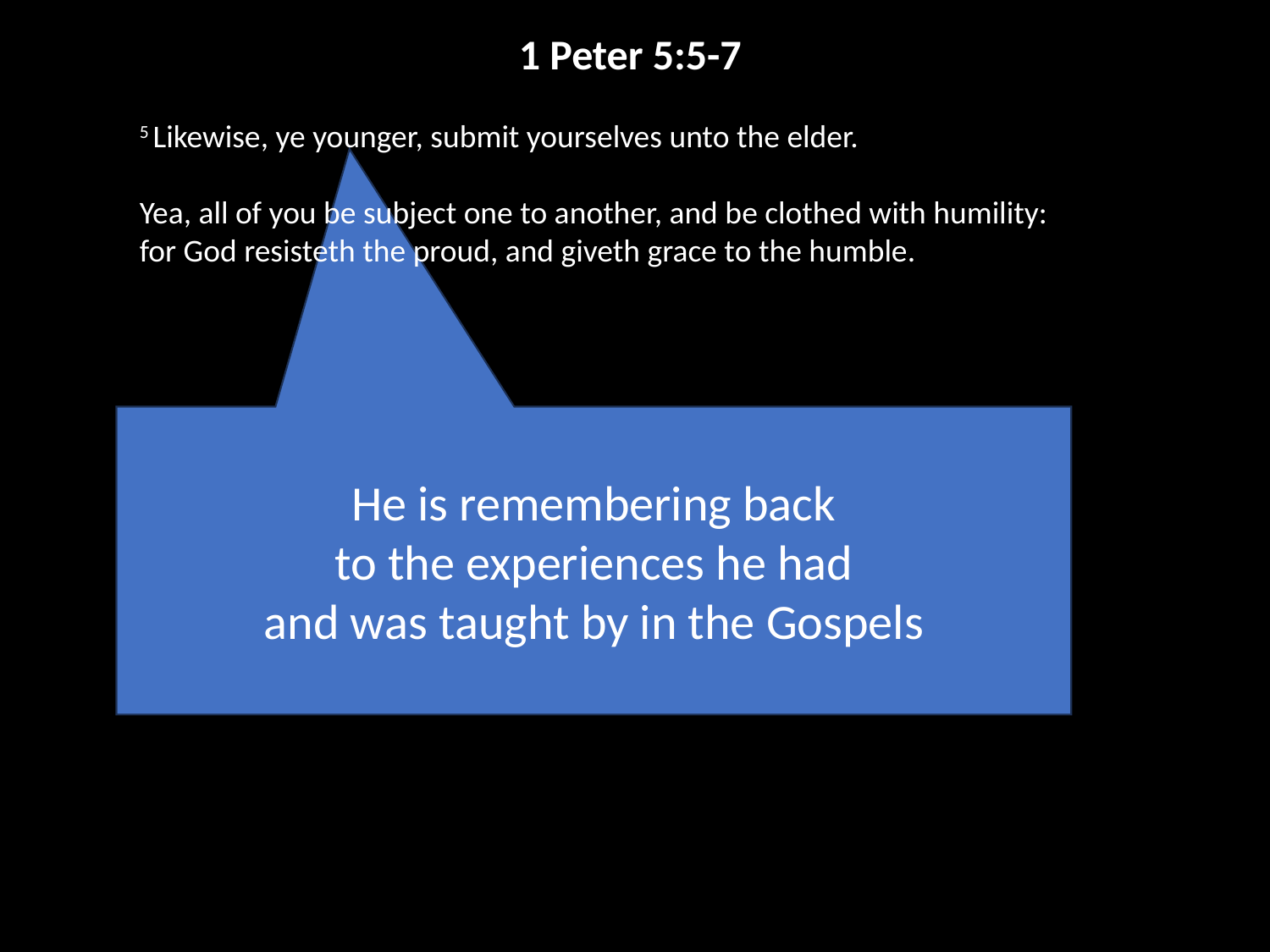

1 Peter 5:5-7

5 Likewise, ye younger, submit yourselves unto the elder.

Yea, all of you be subject one to another, and be clothed with humility:
for God resisteth the proud, and giveth grace to the humble.

He is remembering back
to the experiences he had
and was taught by in the Gospels